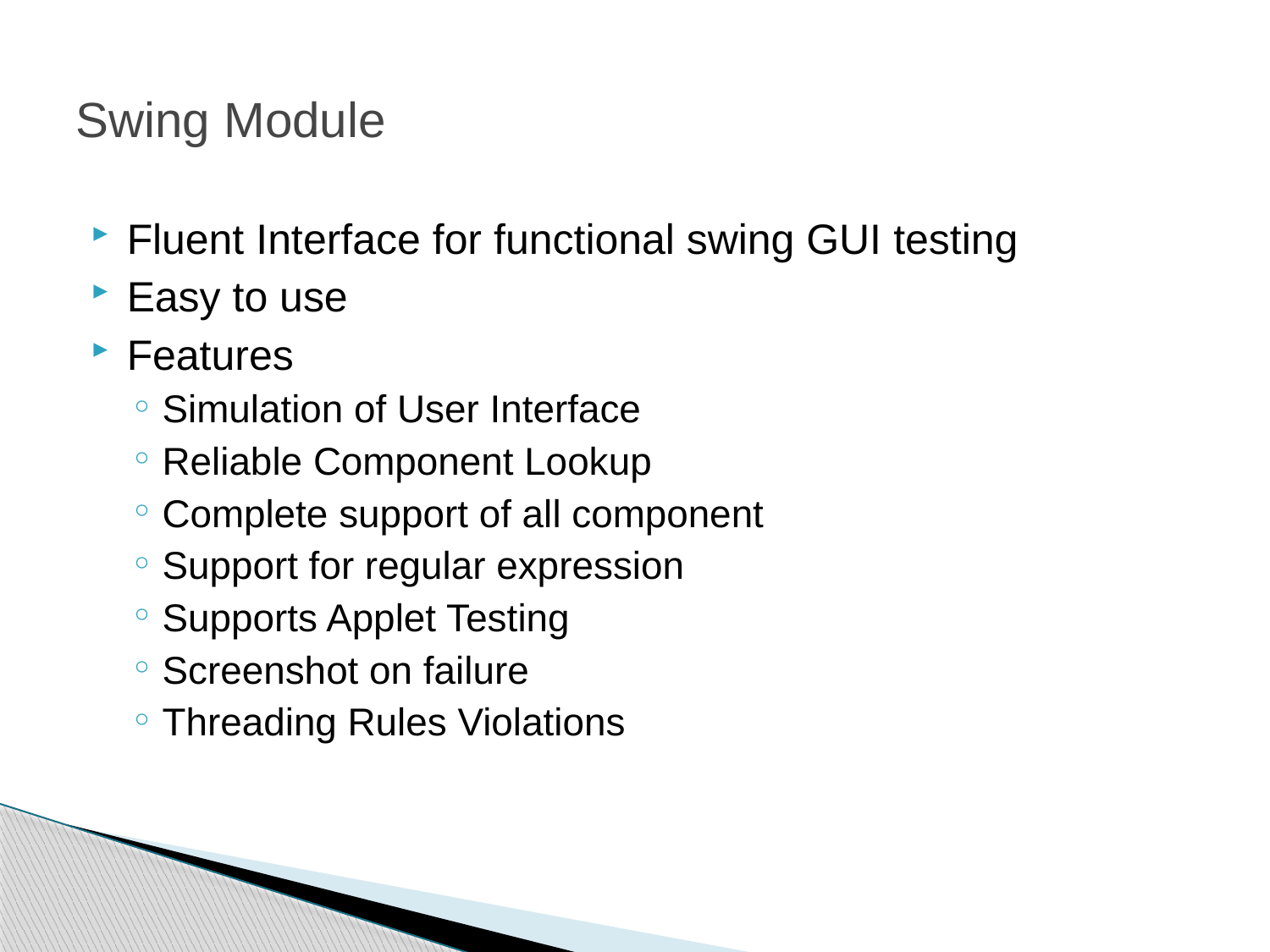

# Swing Module
Fluent Interface for functional swing GUI testing
Easy to use
Features
Simulation of User Interface
Reliable Component Lookup
Complete support of all component
Support for regular expression
Supports Applet Testing
Screenshot on failure
Threading Rules Violations